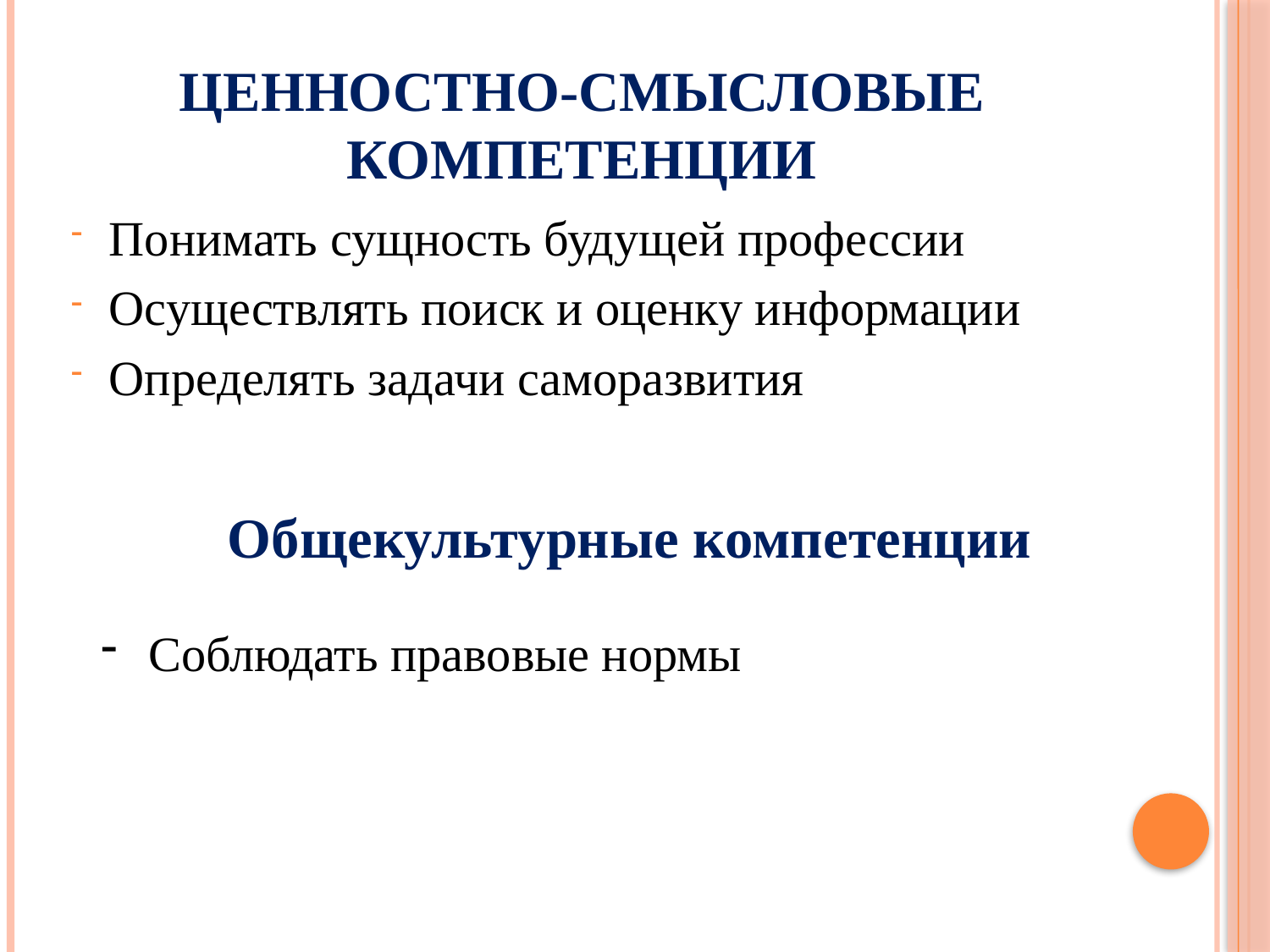

# Ценностно-смысловые компетенции
Понимать сущность будущей профессии
Осуществлять поиск и оценку информации
Определять задачи саморазвития
Общекультурные компетенции
Соблюдать правовые нормы